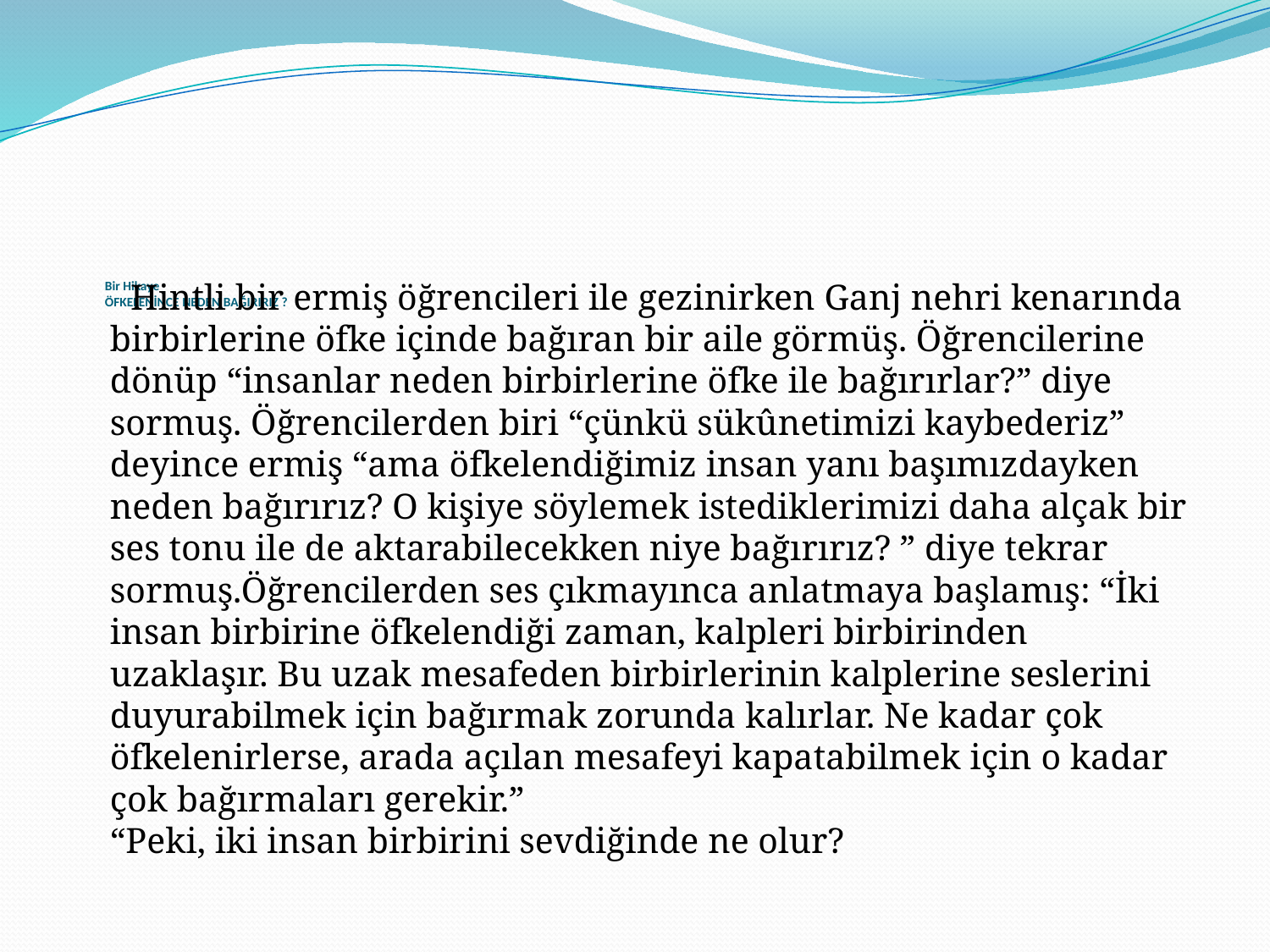

# Bir Hikaye ÖFKELENİNCE NEDEN BAĞIRIRIZ ?
      Hintli bir ermiş öğrencileri ile gezinirken Ganj nehri kenarında birbirlerine öfke içinde bağıran bir aile görmüş. Öğrencilerine dönüp “insanlar neden birbirlerine öfke ile bağırırlar?” diye sormuş. Öğrencilerden biri “çünkü sükûnetimizi kaybederiz” deyince ermiş “ama öfkelendiğimiz insan yanı başımızdayken neden bağırırız? O kişiye söylemek istediklerimizi daha alçak bir ses tonu ile de aktarabilecekken niye bağırırız? ” diye tekrar sormuş.Öğrencilerden ses çıkmayınca anlatmaya başlamış: “İki insan birbirine öfkelendiği zaman, kalpleri birbirinden uzaklaşır. Bu uzak mesafeden birbirlerinin kalplerine seslerini duyurabilmek için bağırmak zorunda kalırlar. Ne kadar çok öfkelenirlerse, arada açılan mesafeyi kapatabilmek için o kadar çok bağırmaları gerekir.”
“Peki, iki insan birbirini sevdiğinde ne olur?